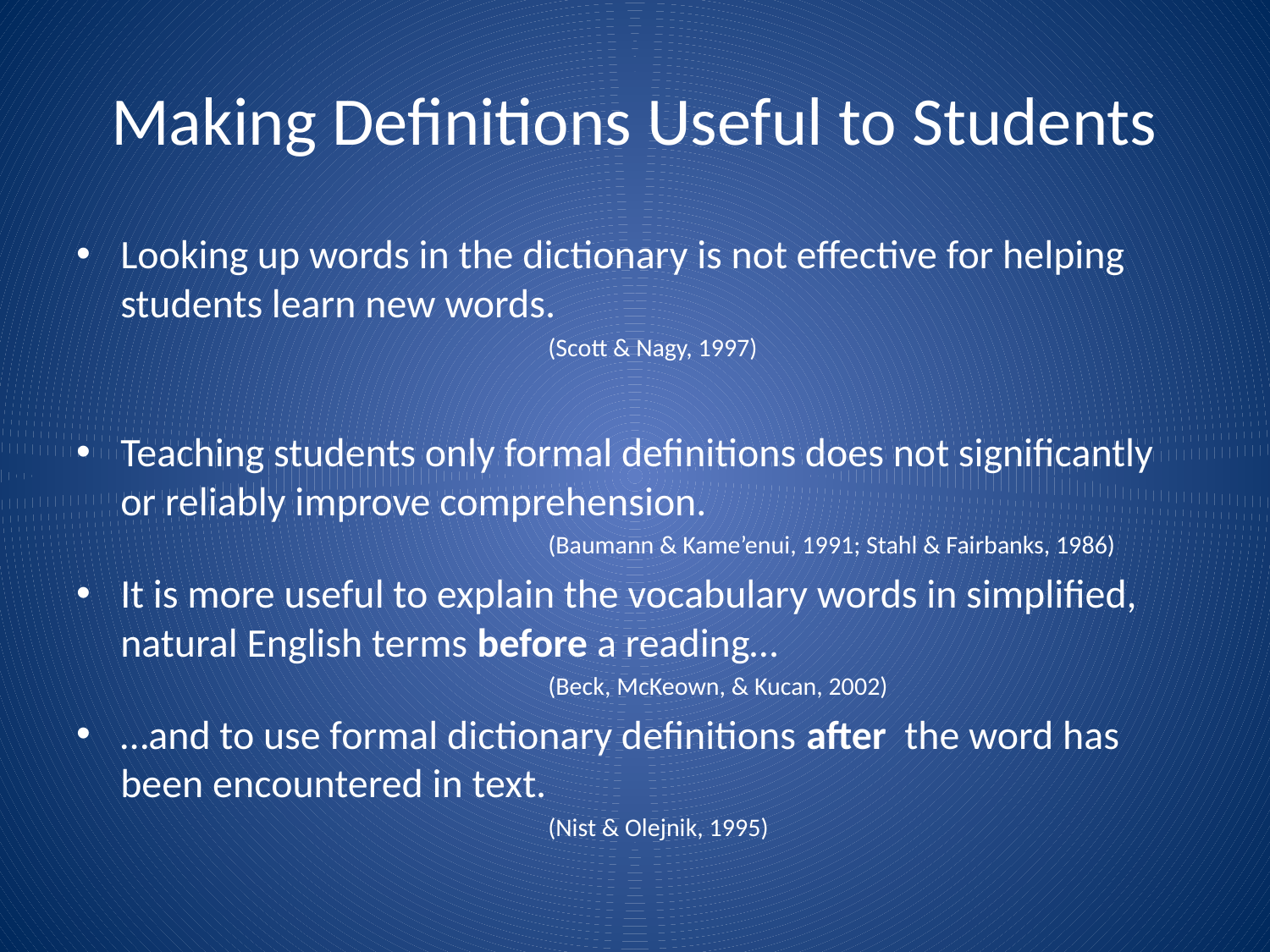

# Making Definitions Useful to Students
Looking up words in the dictionary is not effective for helping students learn new words.
(Scott & Nagy, 1997)

Teaching students only formal definitions does not significantly or reliably improve comprehension.
(Baumann & Kame’enui, 1991; Stahl & Fairbanks, 1986)
It is more useful to explain the vocabulary words in simplified, natural English terms before a reading…
(Beck, McKeown, & Kucan, 2002)
…and to use formal dictionary definitions after  the word has been encountered in text.
(Nist & Olejnik, 1995)